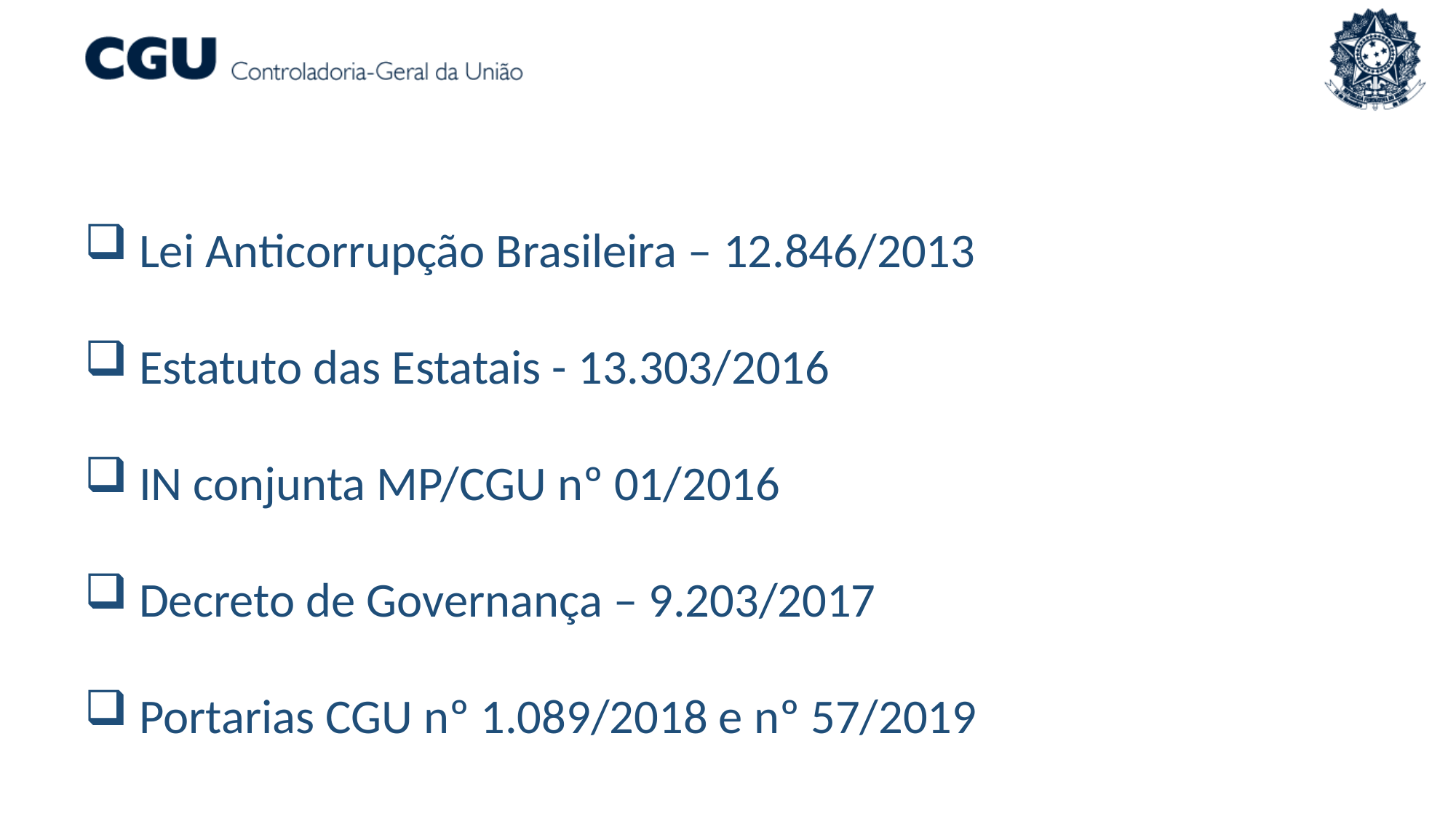

Lei Anticorrupção Brasileira – 12.846/2013

Estatuto das Estatais - 13.303/2016

IN conjunta MP/CGU nº 01/2016

Decreto de Governança – 9.203/2017

Portarias CGU nº 1.089/2018 e nº 57/2019